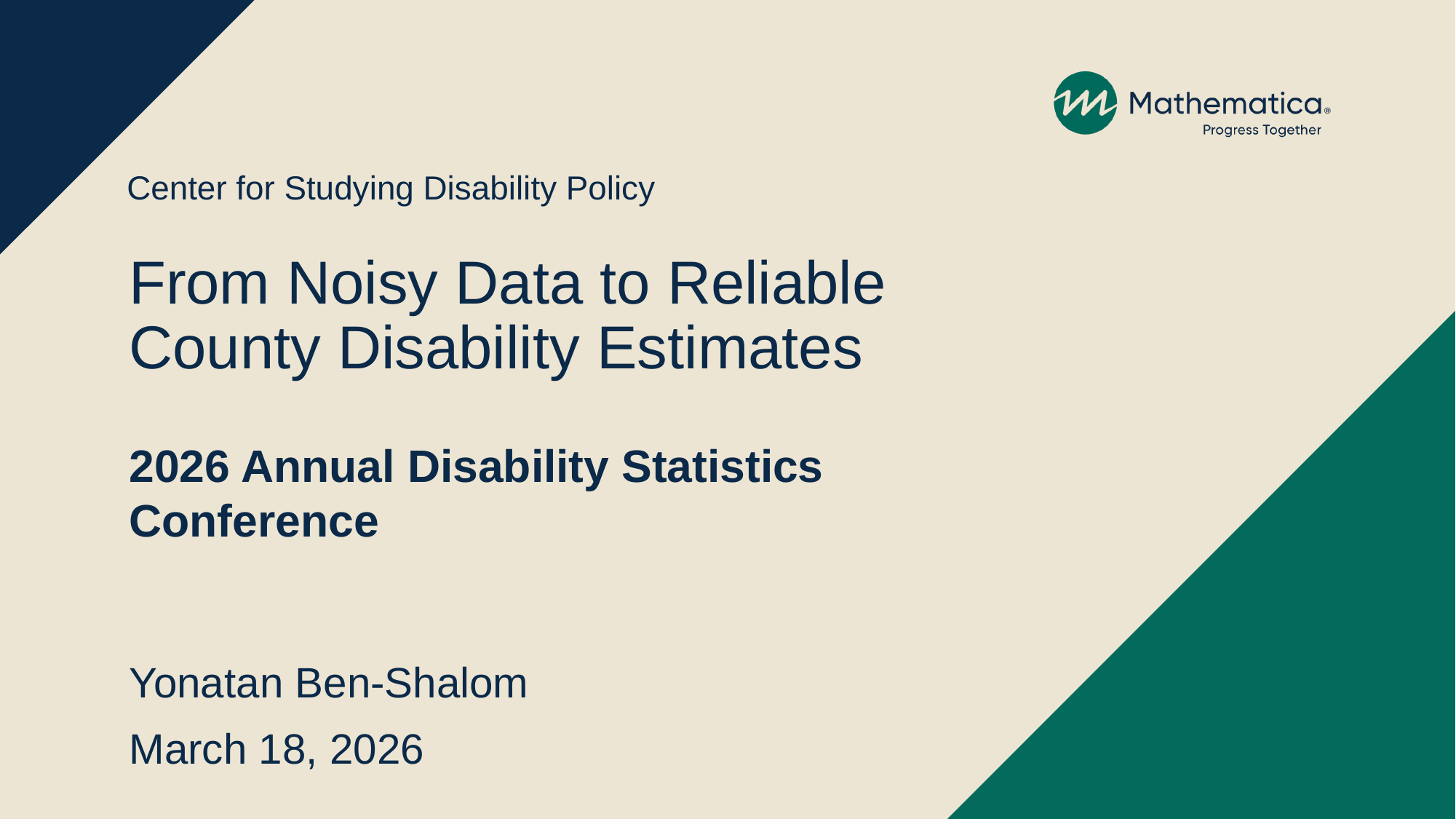

Center for Studying Disability Policy
# From Noisy Data to Reliable County Disability Estimates
2026 Annual Disability Statistics Conference
Yonatan Ben-Shalom
March 18, 2026